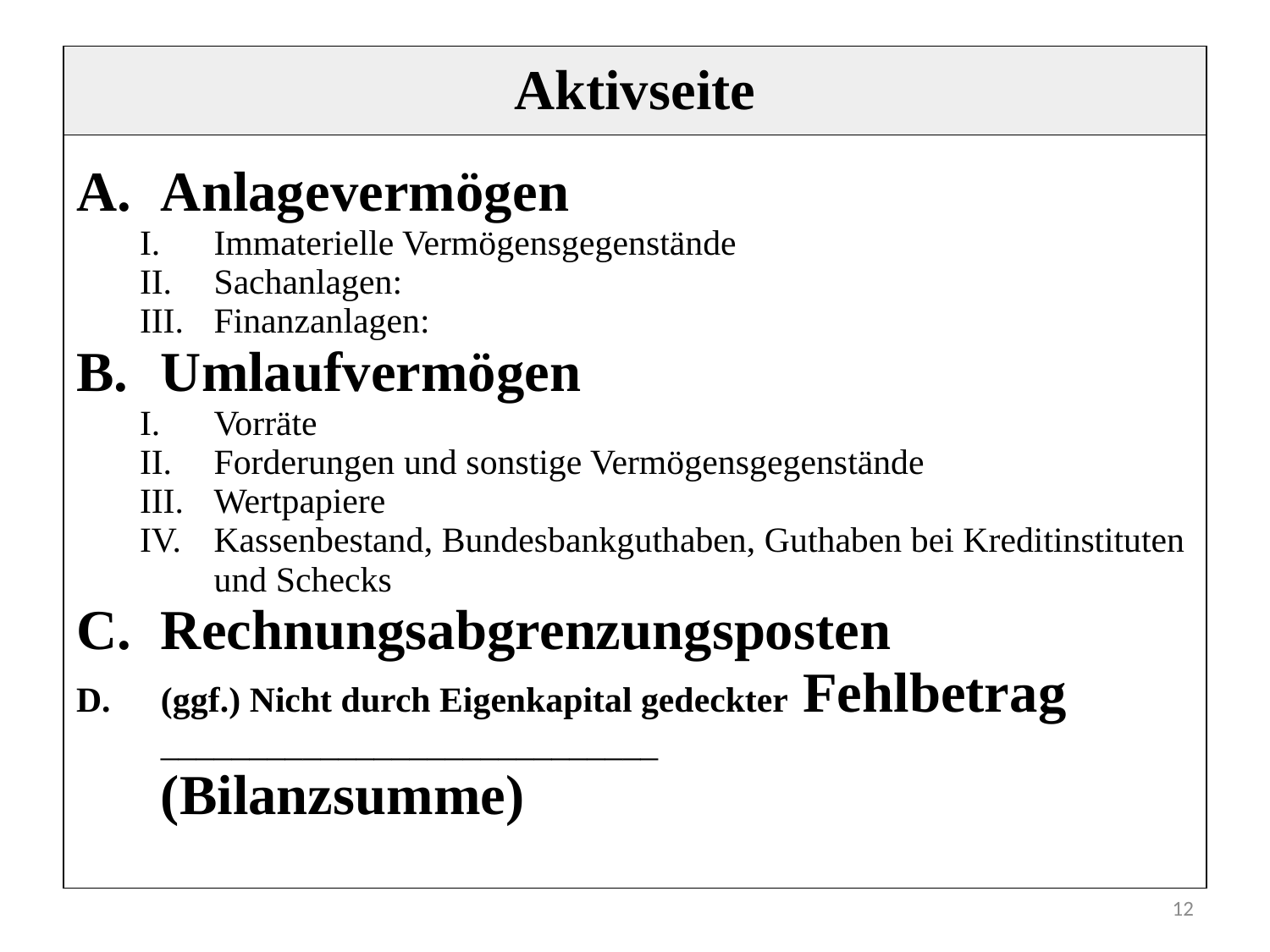

| Aktivseite |
| --- |
| Anlagevermögen Immaterielle Vermögensgegenstände Sachanlagen: Finanzanlagen: Umlaufvermögen Vorräte Forderungen und sonstige Vermögensgegenstände Wertpapiere Kassenbestand, Bundesbankguthaben, Guthaben bei Kreditinstituten und Schecks Rechnungsabgrenzungsposten (ggf.) Nicht durch Eigenkapital gedeckter Fehlbetrag \_\_\_\_\_\_\_\_\_\_\_\_\_\_\_\_\_\_\_\_\_\_\_\_\_\_\_\_ (Bilanzsumme) |
12